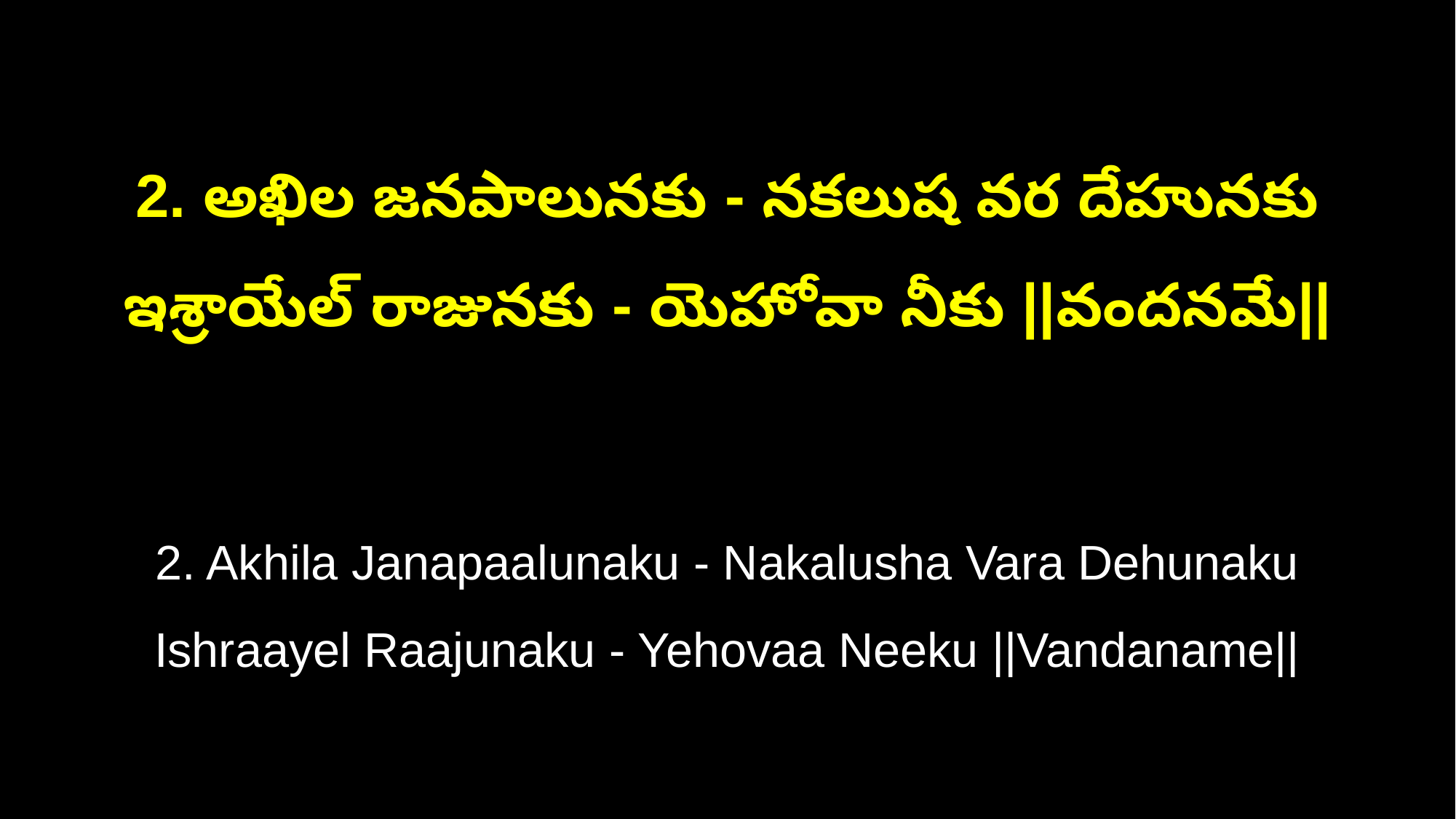

2. అఖిల జనపాలునకు - నకలుష వర దేహునకు
ఇశ్రాయేల్ రాజునకు - యెహోవా నీకు ||వందనమే||
2. Akhila Janapaalunaku - Nakalusha Vara Dehunaku
Ishraayel Raajunaku - Yehovaa Neeku ||Vandaname||